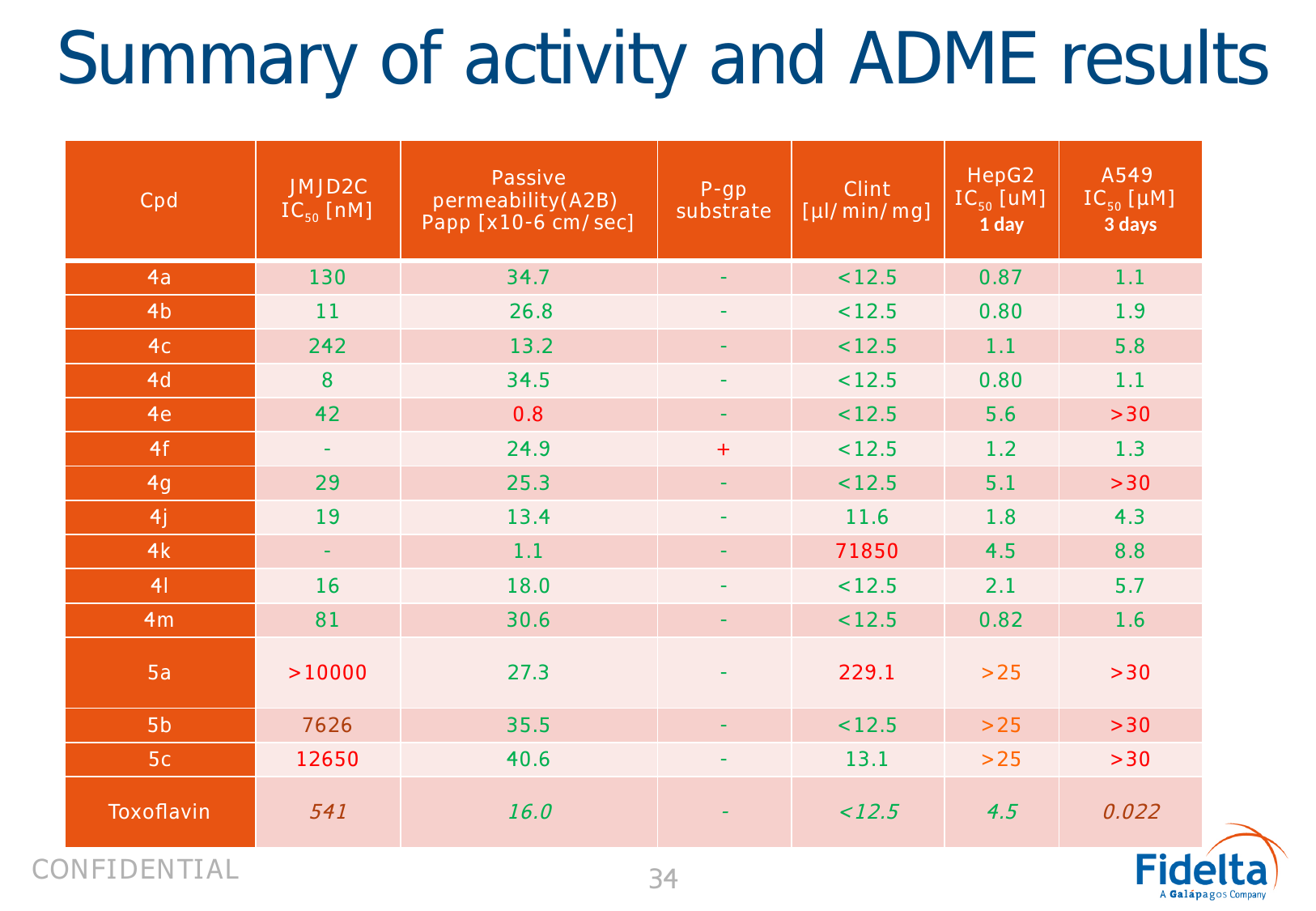

Summary of activity and ADME results
| Cpd | JMJD2C IC50 [nM] | Passive permeability(A2B) Papp [x10-6 cm/sec] | P-gp substrate | Clint [µl/min/mg] | HepG2 IC50 [uM] 1 day | A549 IC50 [µM] 3 days |
| --- | --- | --- | --- | --- | --- | --- |
| 4a | 130 | 34.7 | - | <12.5 | 0.87 | 1.1 |
| 4b | 11 | 26.8 | - | <12.5 | 0.80 | 1.9 |
| 4c | 242 | 13.2 | - | <12.5 | 1.1 | 5.8 |
| 4d | 8 | 34.5 | - | <12.5 | 0.80 | 1.1 |
| 4e | 42 | 0.8 | - | <12.5 | 5.6 | >30 |
| 4f | - | 24.9 | + | <12.5 | 1.2 | 1.3 |
| 4g | 29 | 25.3 | - | <12.5 | 5.1 | >30 |
| 4j | 19 | 13.4 | - | 11.6 | 1.8 | 4.3 |
| 4k | - | 1.1 | - | 71850 | 4.5 | 8.8 |
| 4l | 16 | 18.0 | - | <12.5 | 2.1 | 5.7 |
| 4m | 81 | 30.6 | - | <12.5 | 0.82 | 1.6 |
| 5a | >10000 | 27.3 | - | 229.1 | >25 | >30 |
| 5b | 7626 | 35.5 | - | <12.5 | >25 | >30 |
| 5c | 12650 | 40.6 | - | 13.1 | >25 | >30 |
| Toxoflavin | 541 | 16.0 | - | <12.5 | 4.5 | 0.022 |